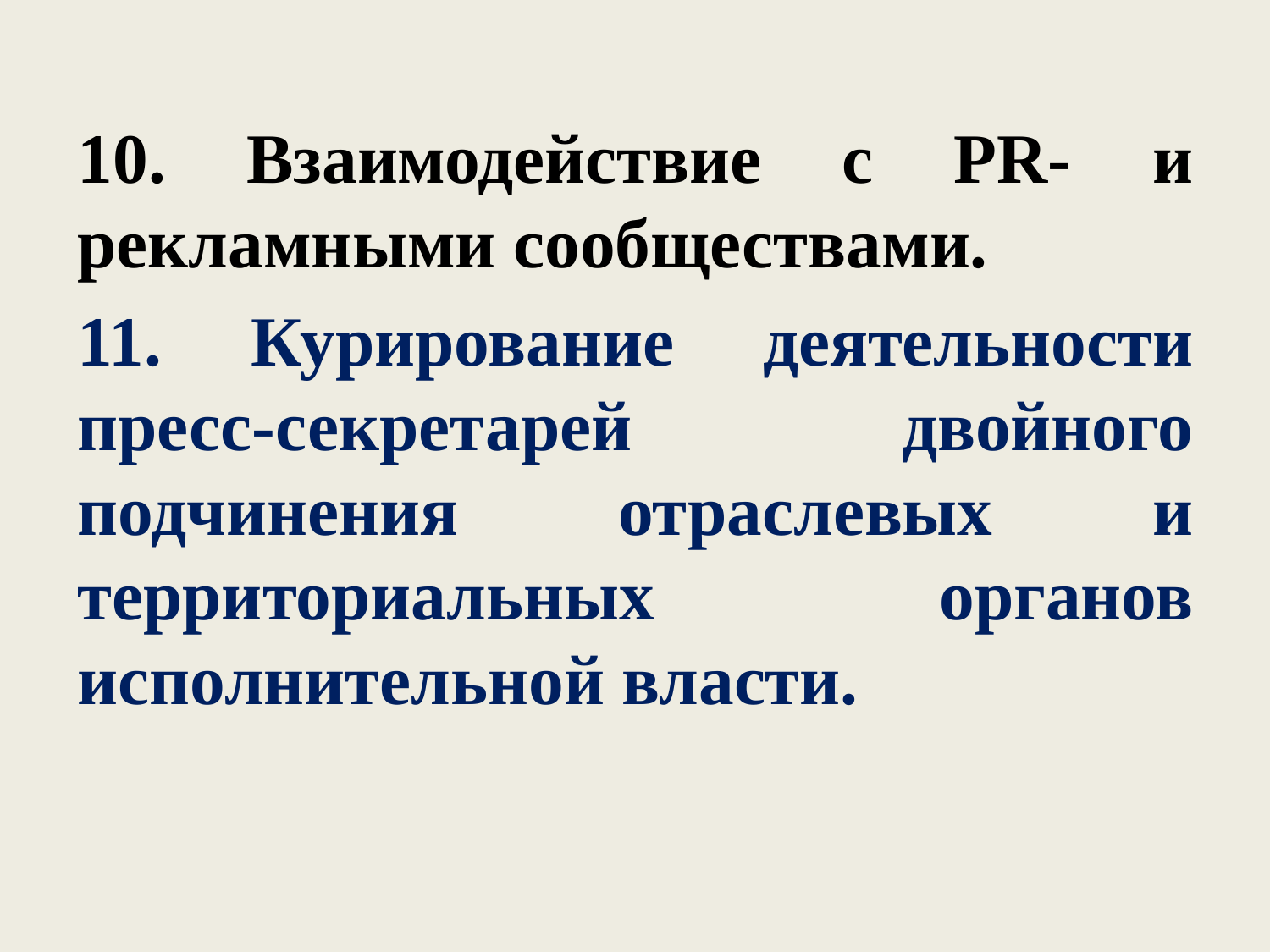

10. Взаимодействие с PR- и рекламными сообществами.
11. Курирование деятельности пресс-секретарей двойного подчинения отраслевых и территориальных органов исполнительной власти.